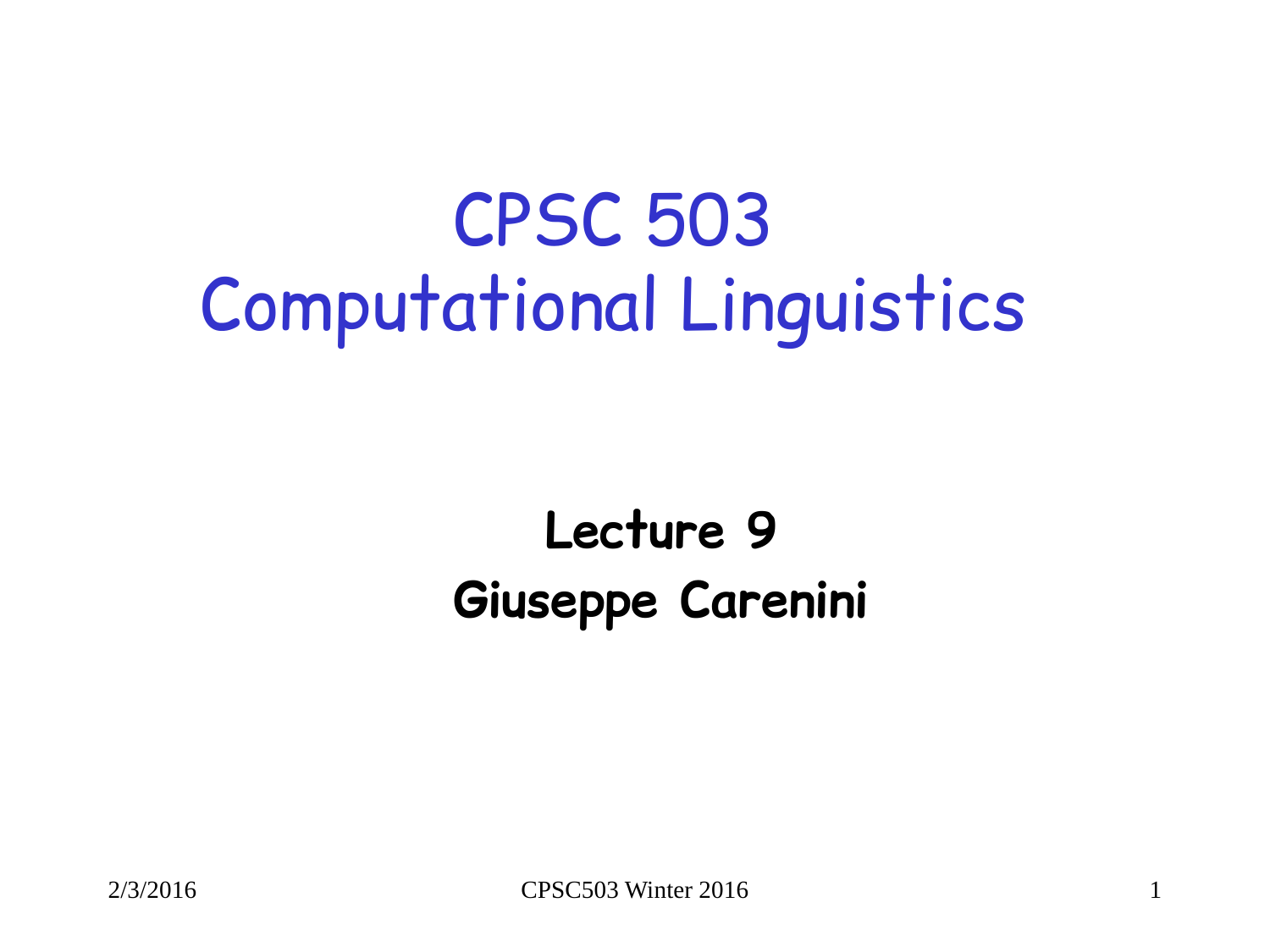

# CPSC 503 Computational Linguistics

Lecture 9
Giuseppe Carenini
2/3/2016
CPSC503 Winter 2016
1